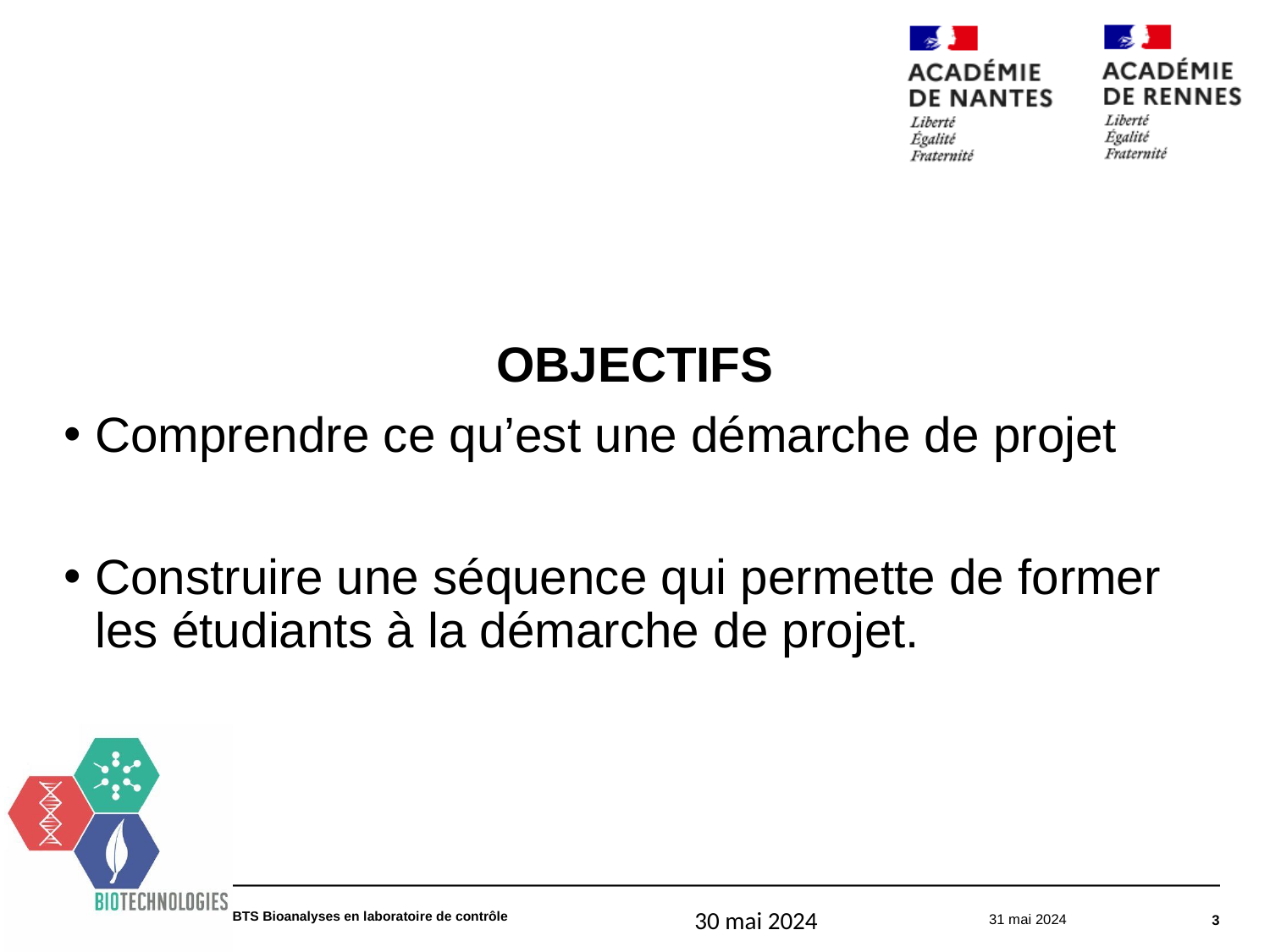

# OBJECTIFS
Comprendre ce qu’est une démarche de projet

Construire une séquence qui permette de former les étudiants à la démarche de projet.
BTS Bioanalyses en laboratoire de contrôle
30 mai 2024
31 mai 2024
3